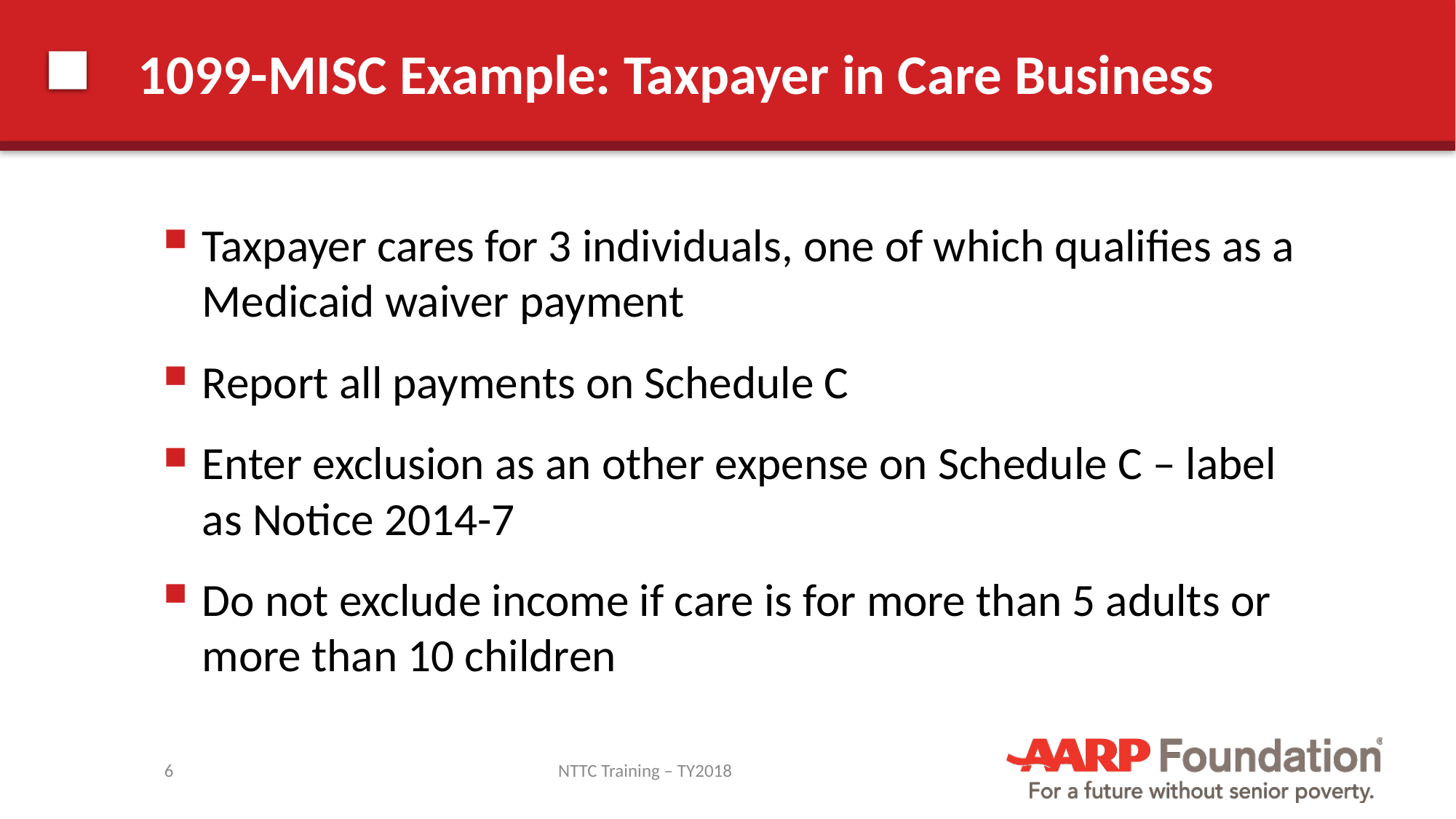

# 1099-MISC Example: Taxpayer in Care Business
Taxpayer cares for 3 individuals, one of which qualifies as a Medicaid waiver payment
Report all payments on Schedule C
Enter exclusion as an other expense on Schedule C – label as Notice 2014-7
Do not exclude income if care is for more than 5 adults or more than 10 children
6
NTTC Training – TY2018